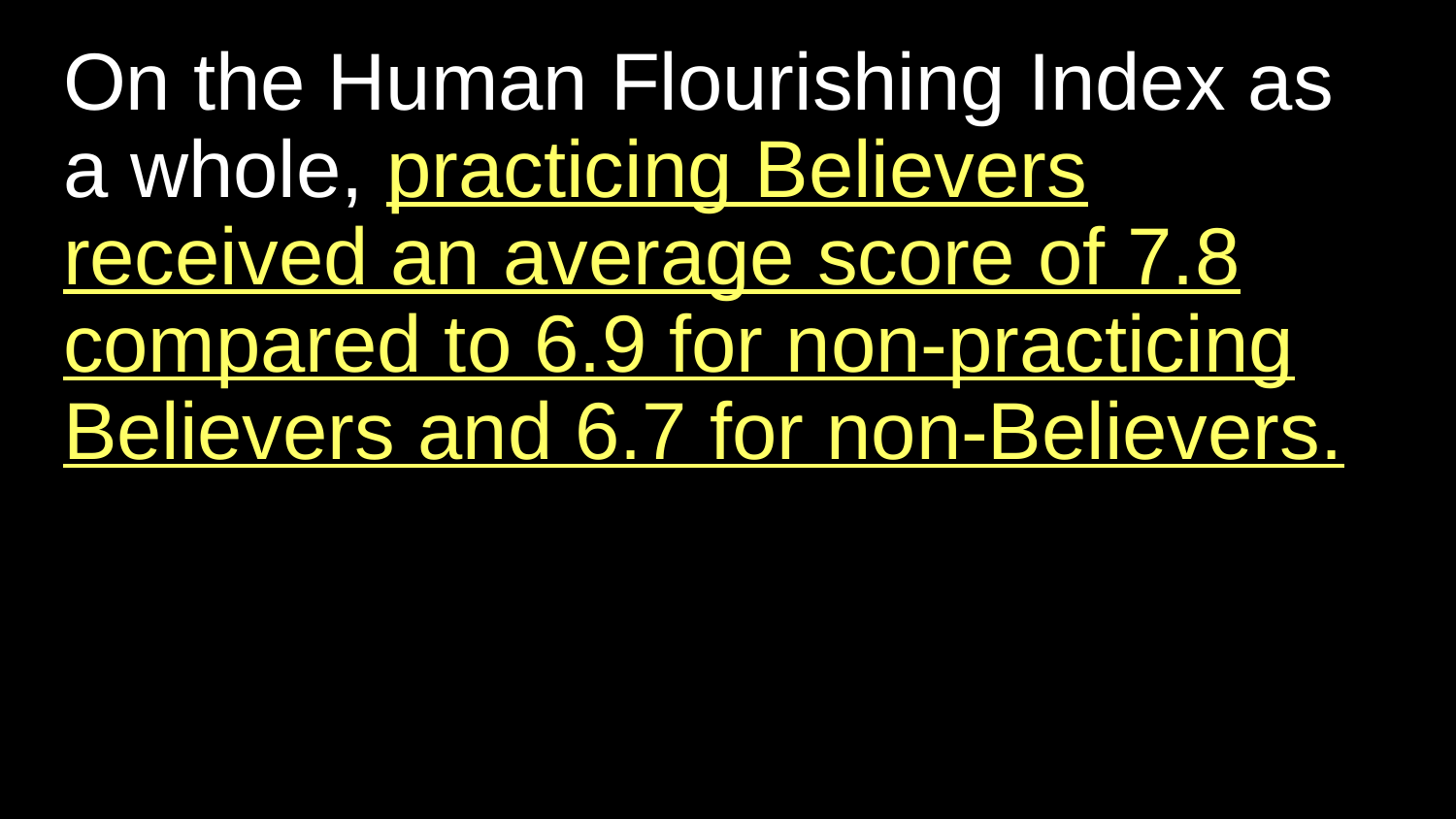

On the Human Flourishing Index as a whole, practicing Believers received an average score of 7.8 compared to 6.9 for non-practicing Believers and 6.7 for non-Believers.